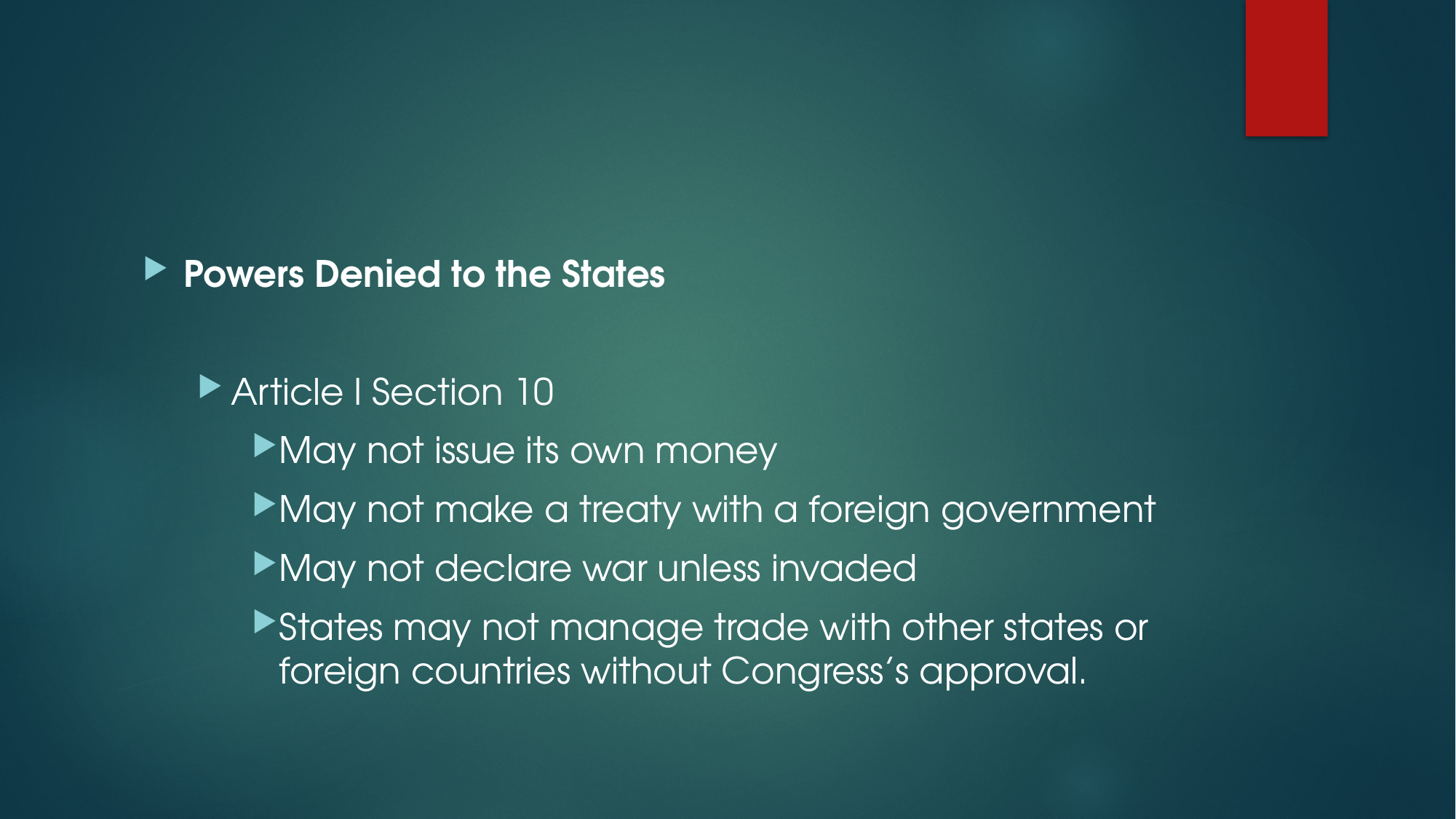

#
Powers Denied to the States

Article I Section 10
May not issue its own money
May not make a treaty with a foreign government
May not declare war unless invaded
States may not manage trade with other states or foreign countries without Congress’s approval.